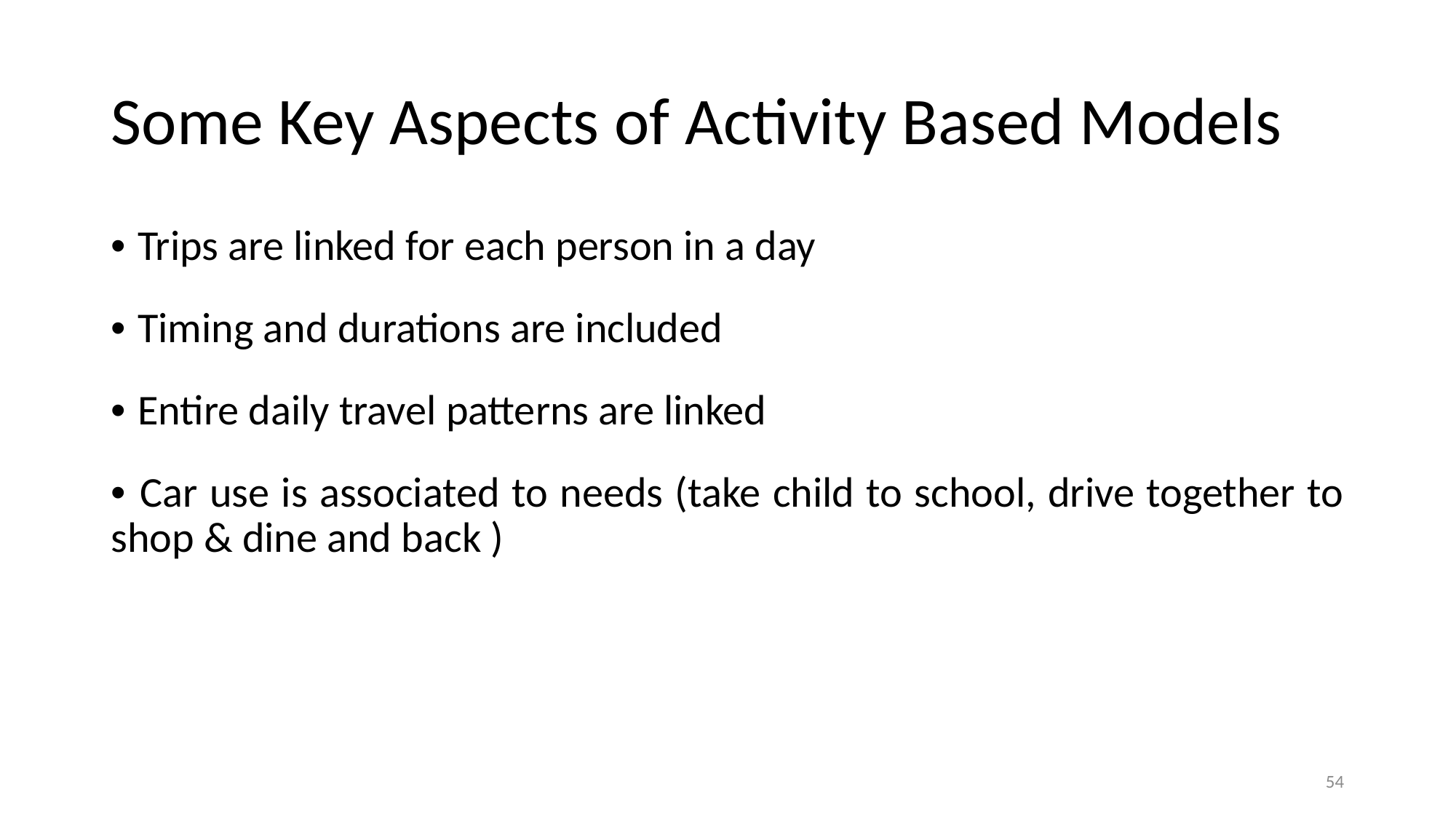

# Some Key Aspects of Activity Based Models
• Trips are linked for each person in a day
• Timing and durations are included
• Entire daily travel patterns are linked
• Car use is associated to needs (take child to school, drive together to shop & dine and back )

54